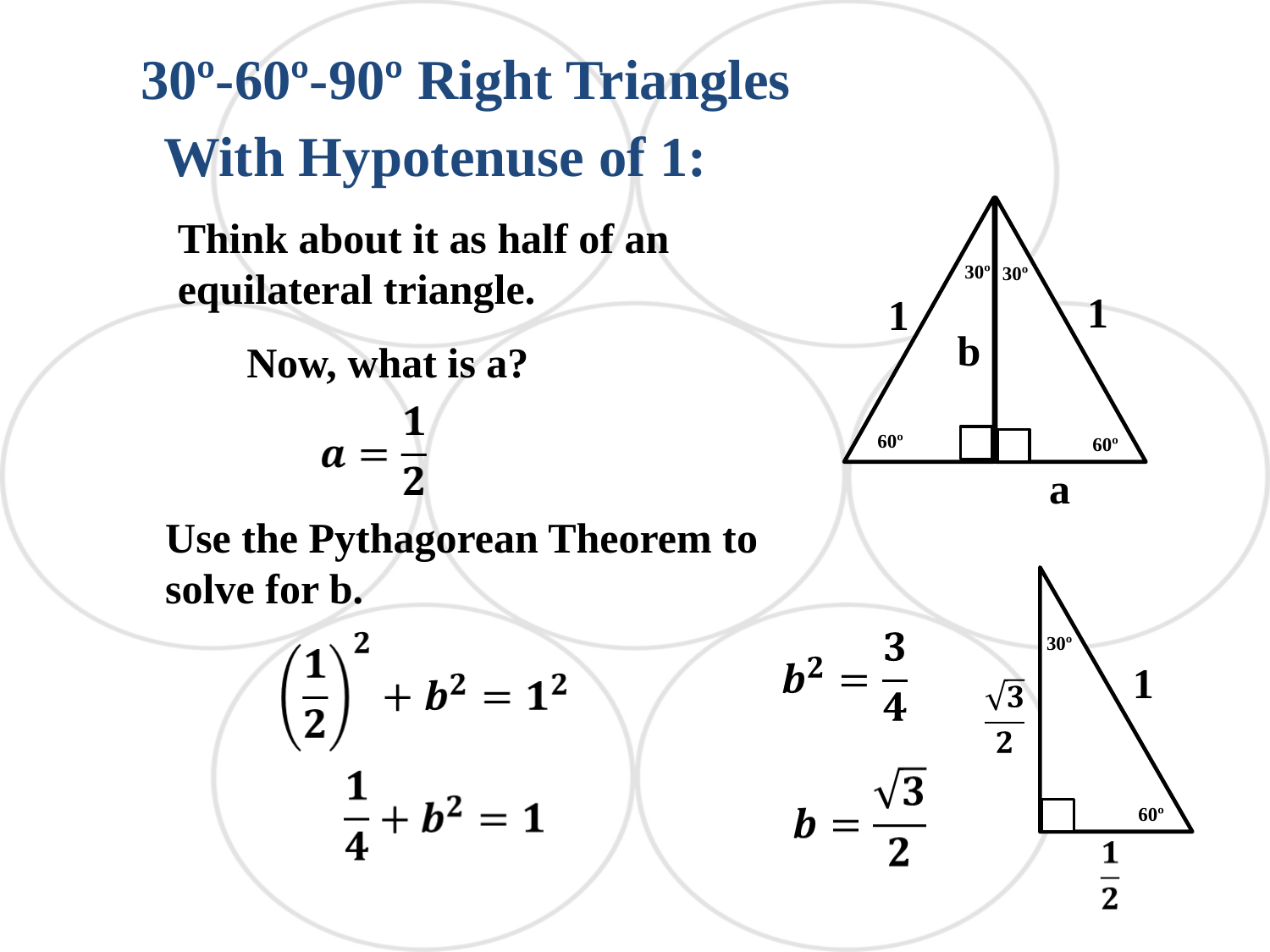

30º-60º-90º Right Triangles
With Hypotenuse of 1:

1

30º
60º

1

30º
60º
b
a
Think about it as half of an equilateral triangle.
Now, what is a?

Use the Pythagorean Theorem to solve for b.

1

30º
60º